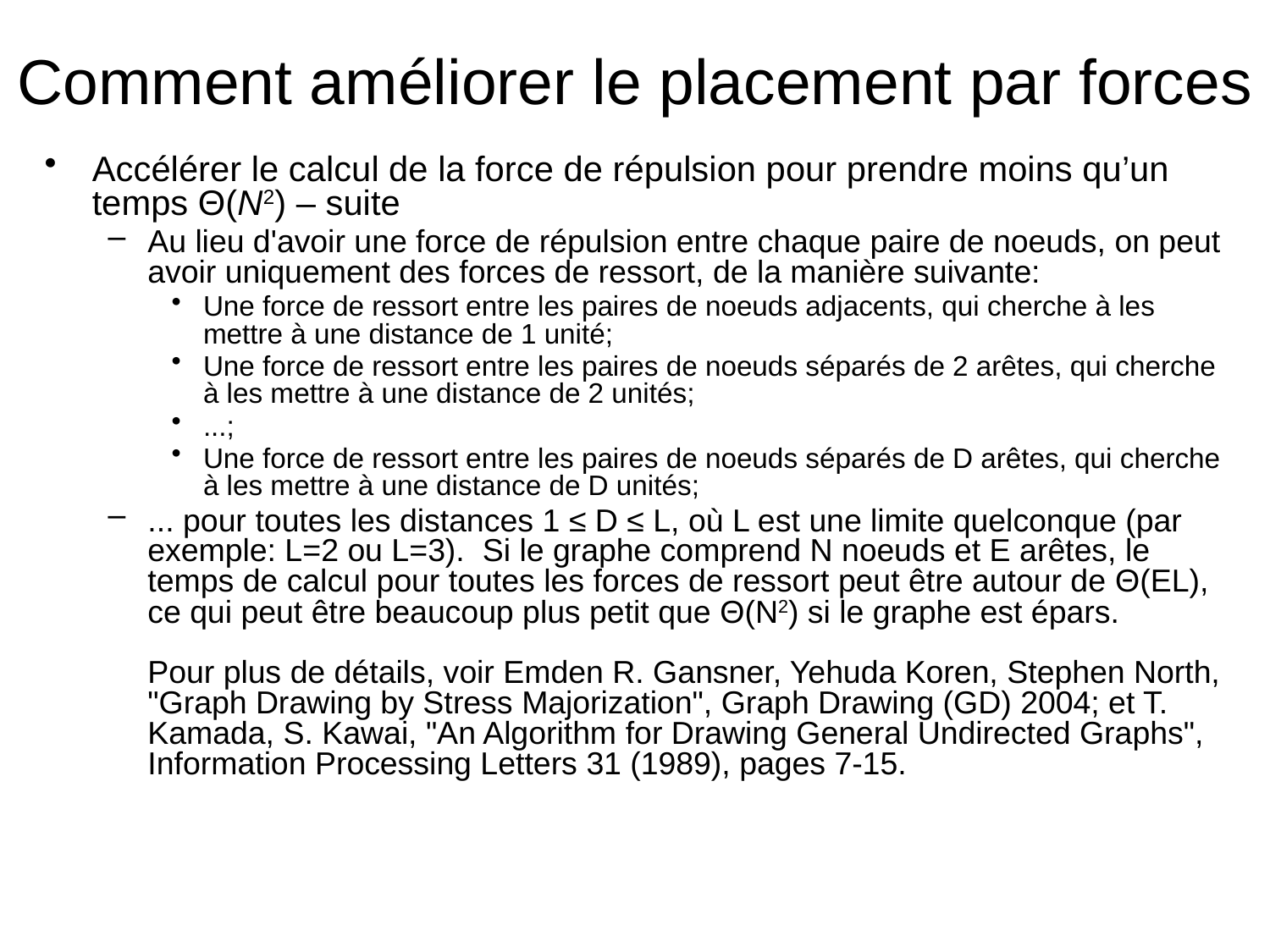

Comment améliorer le placement par forces
Accélérer le calcul de la force de répulsion pour prendre moins qu’un temps Θ(N2) – suite
Au lieu d'avoir une force de répulsion entre chaque paire de noeuds, on peut avoir uniquement des forces de ressort, de la manière suivante:
Une force de ressort entre les paires de noeuds adjacents, qui cherche à les mettre à une distance de 1 unité;
Une force de ressort entre les paires de noeuds séparés de 2 arêtes, qui cherche à les mettre à une distance de 2 unités;
...;
Une force de ressort entre les paires de noeuds séparés de D arêtes, qui cherche à les mettre à une distance de D unités;
... pour toutes les distances 1 ≤ D ≤ L, où L est une limite quelconque (par exemple: L=2 ou L=3).  Si le graphe comprend N noeuds et E arêtes, le temps de calcul pour toutes les forces de ressort peut être autour de Θ(EL), ce qui peut être beaucoup plus petit que Θ(N2) si le graphe est épars.
Pour plus de détails, voir Emden R. Gansner, Yehuda Koren, Stephen North, "Graph Drawing by Stress Majorization", Graph Drawing (GD) 2004; et T. Kamada, S. Kawai, "An Algorithm for Drawing General Undirected Graphs", Information Processing Letters 31 (1989), pages 7-15.